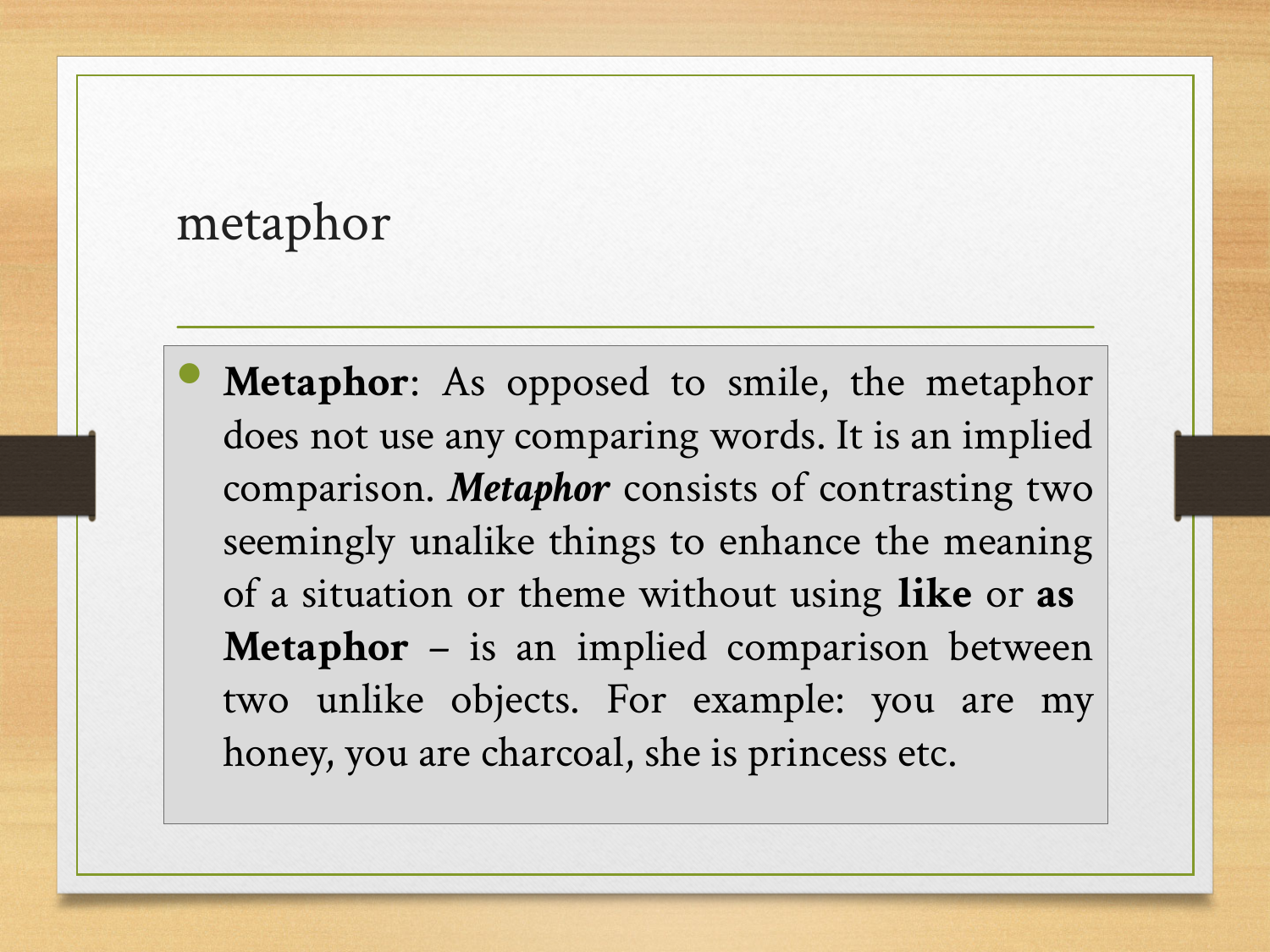

# metaphor
Metaphor: As opposed to smile, the metaphor does not use any comparing words. It is an implied comparison. Metaphor consists of contrasting two seemingly unalike things to enhance the meaning of a situation or theme without using like or as   Metaphor – is an implied comparison between two unlike objects. For example: you are my honey, you are charcoal, she is princess etc.